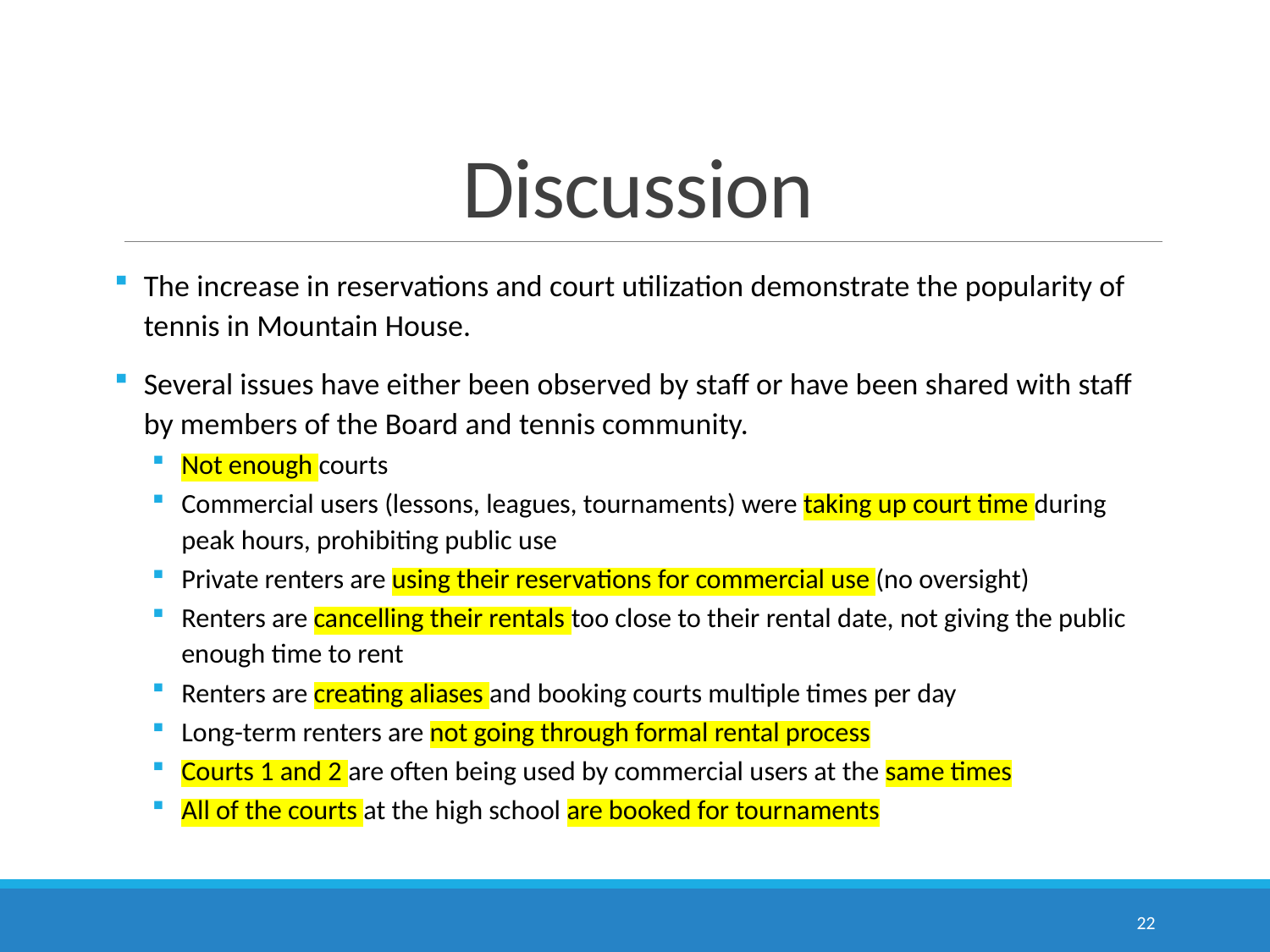

# Discussion
The increase in reservations and court utilization demonstrate the popularity of tennis in Mountain House.
Several issues have either been observed by staff or have been shared with staff by members of the Board and tennis community.
Not enough courts
Commercial users (lessons, leagues, tournaments) were taking up court time during peak hours, prohibiting public use
Private renters are using their reservations for commercial use (no oversight)
Renters are cancelling their rentals too close to their rental date, not giving the public enough time to rent
Renters are creating aliases and booking courts multiple times per day
Long-term renters are not going through formal rental process
Courts 1 and 2 are often being used by commercial users at the same times
All of the courts at the high school are booked for tournaments

22